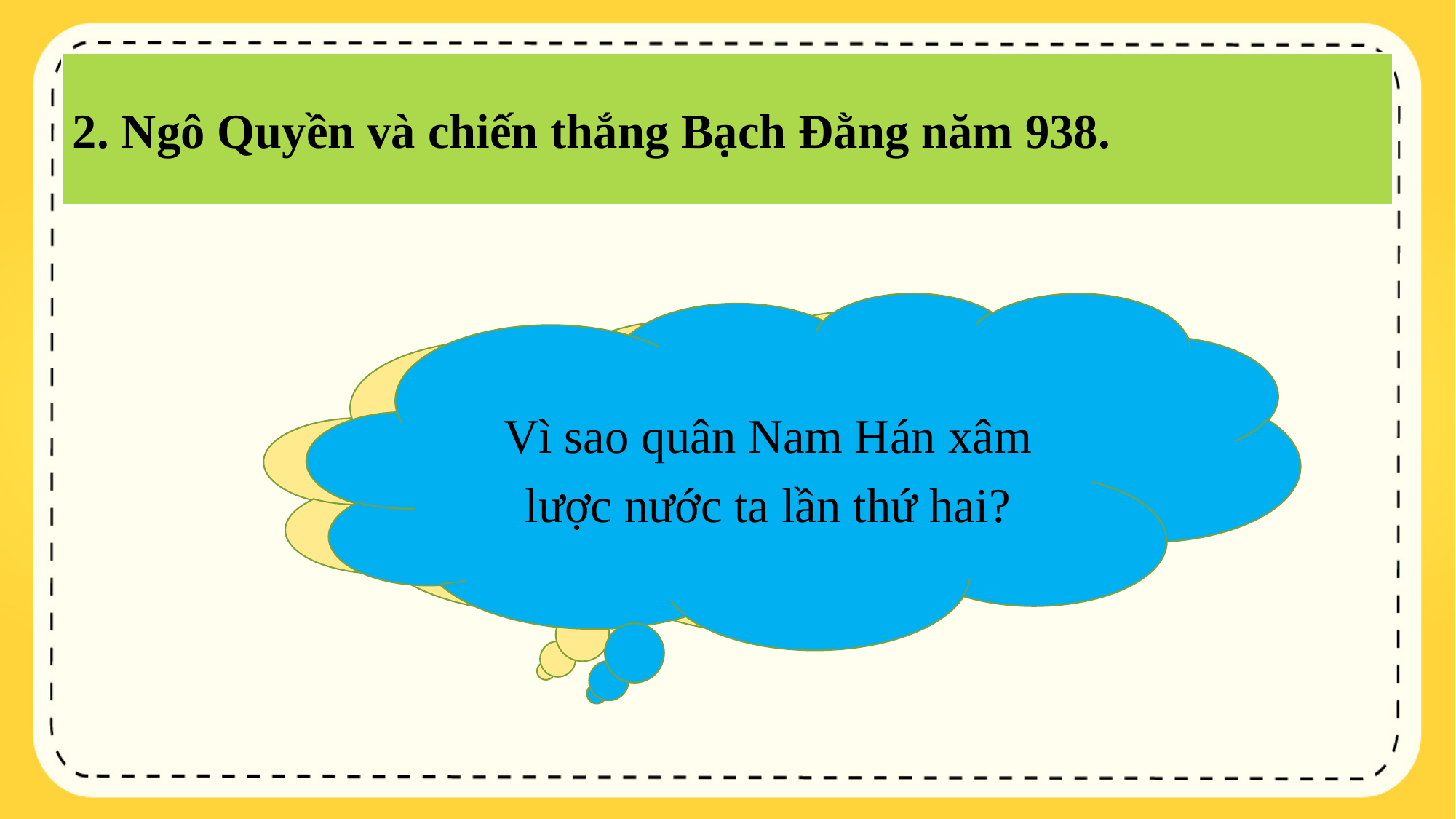

2. Ngô Quyền và chiến thắng Bạch Đằng năm 938.
Vì sao quân Nam Hán xâm lược nước ta lần thứ hai?
Tình hình nước ta thời gian này có biến động gì?
Dưới tình hình đó, Ngô Quyền đã làm gì?